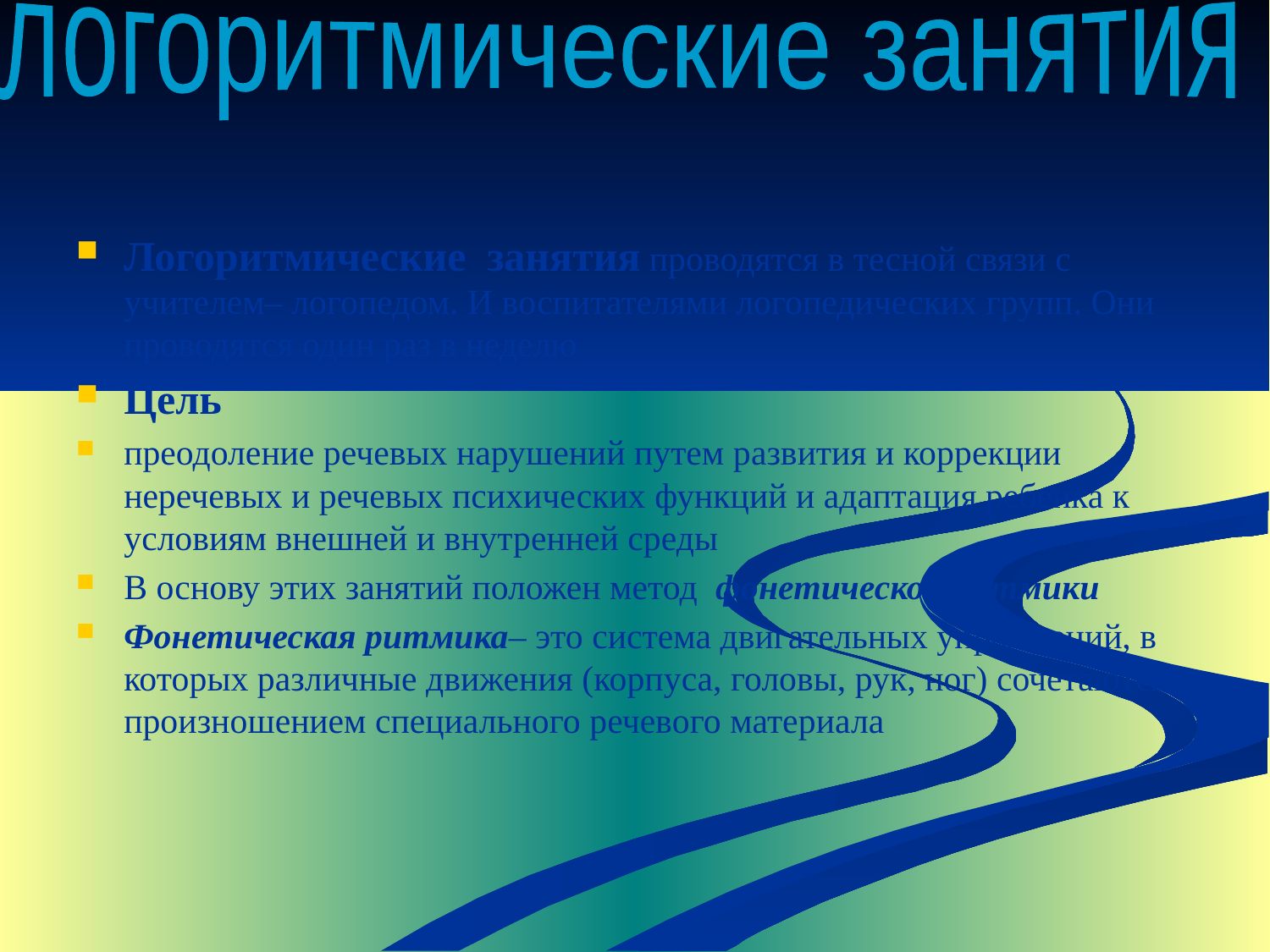

логоритмические занятия
Логоритмические  занятия проводятся в тесной связи с учителем– логопедом. И воспитателями логопедических групп. Они проводятся один раз в неделю
Цель
преодоление речевых нарушений путем развития и коррекции неречевых и речевых психических функций и адаптация ребенка к условиям внешней и внутренней среды
В основу этих занятий положен метод  фонетической ритмики
Фонетическая ритмика– это система двигательных упражнений, в которых различные движения (корпуса, головы, рук, ног) сочетаются с произношением специального речевого материала